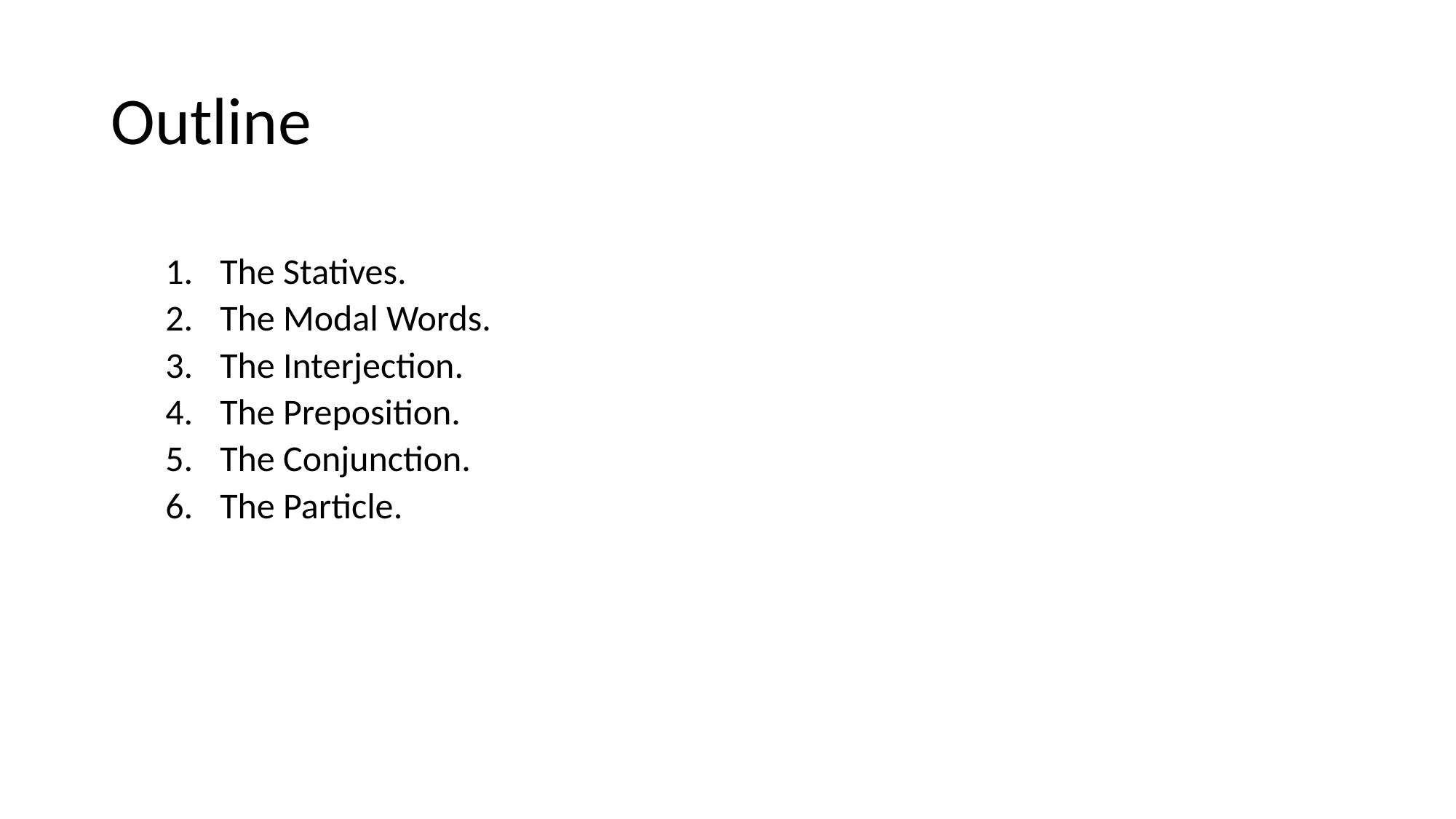

# Outline

The Statives.
The Modal Words.
The Interjection.
The Preposition.
The Conjunction.
The Particle.